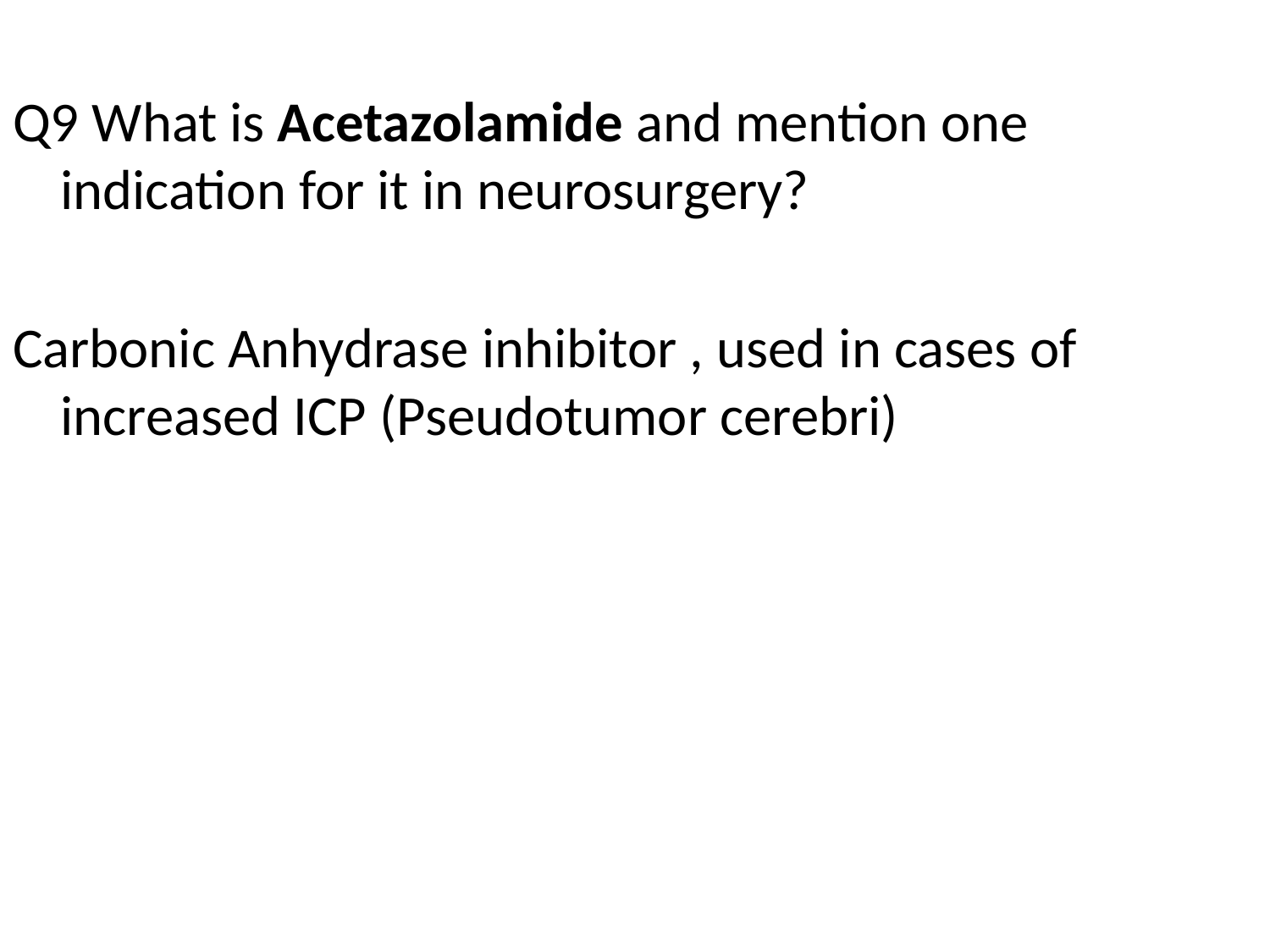

Q9 What is Acetazolamide and mention one indication for it in neurosurgery?

Carbonic Anhydrase inhibitor , used in cases of increased ICP (Pseudotumor cerebri)